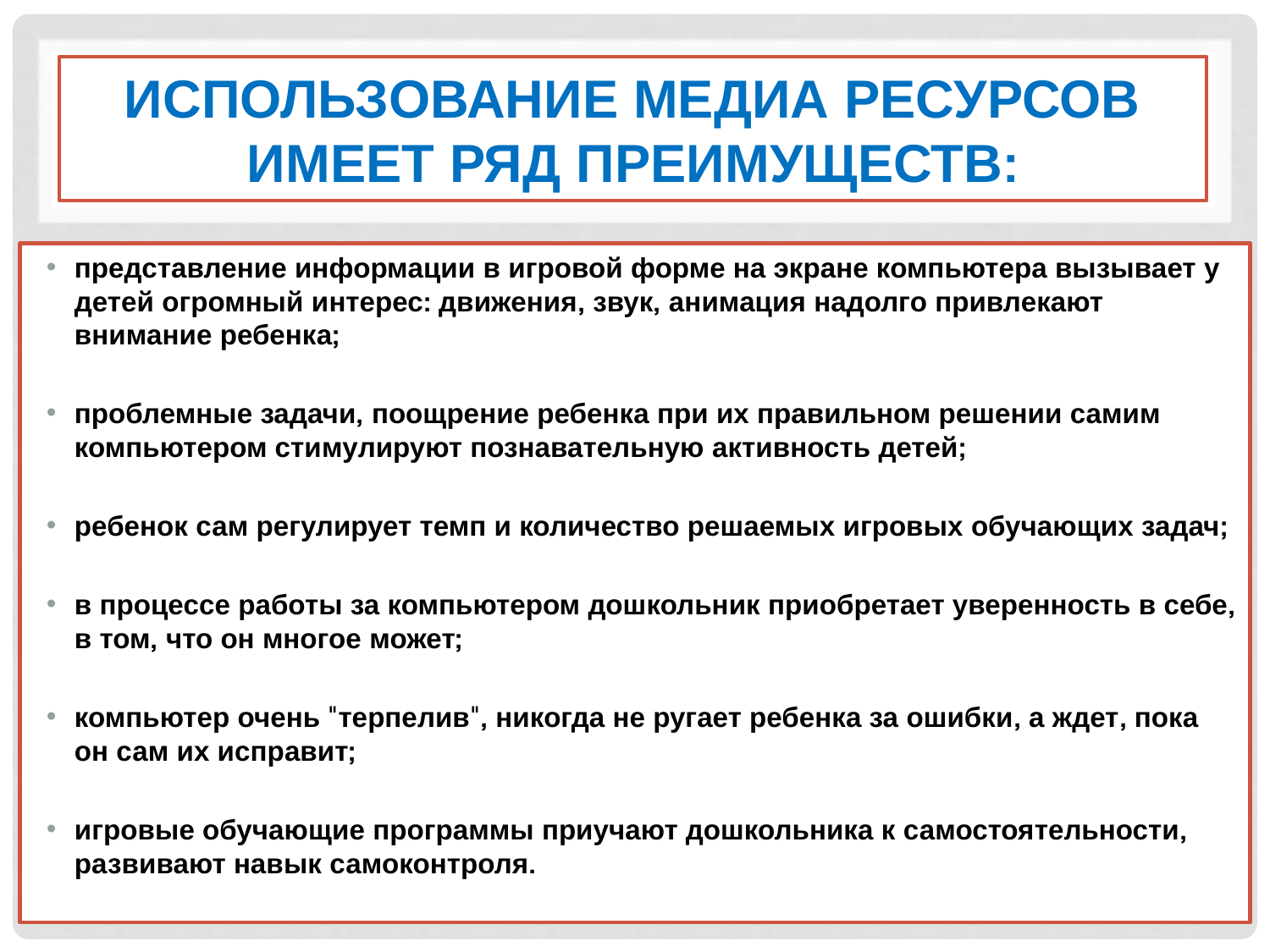

# Использование медиа ресурсов имеет ряд преимуществ:
представление информации в игровой форме на экране компьютера вызывает у детей огромный интерес: движения, звук, анимация надолго привлекают внимание ребенка;

проблемные задачи, поощрение ребенка при их правильном решении самим компьютером стиму­лируют познавательную активность детей;

ребенок сам регулирует темп и количество решаемых игровых обучающих задач;

в процессе работы за компьютером дошкольник приобретает уверенность в себе, в том, что он многое может;

компьютер очень "терпелив", никогда не ругает ребенка за ошибки, а ждет, пока он сам их исправит;

игровые обучающие программы приучают до­школьника к самостоятельности, развивают навык самоконтроля.